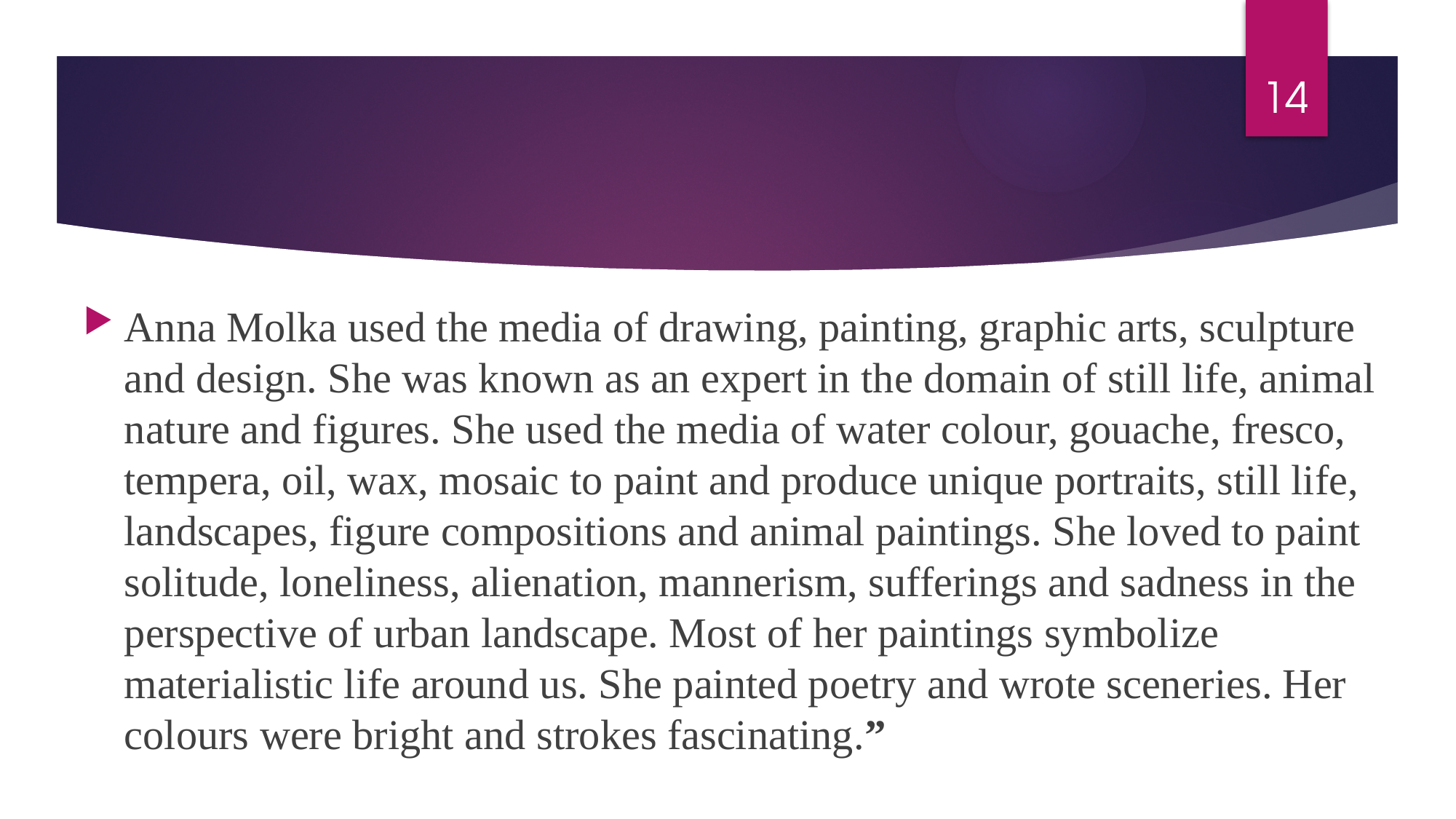

14
#
Anna Molka used the media of drawing, painting, graphic arts, sculpture and design. She was known as an expert in the domain of still life, animal nature and figures. She used the media of water colour, gouache, fresco, tempera, oil, wax, mosaic to paint and produce unique portraits, still life, landscapes, figure compositions and animal paintings. She loved to paint solitude, loneliness, alienation, mannerism, sufferings and sadness in the perspective of urban landscape. Most of her paintings symbolize materialistic life around us. She painted poetry and wrote sceneries. Her colours were bright and strokes fascinating.”